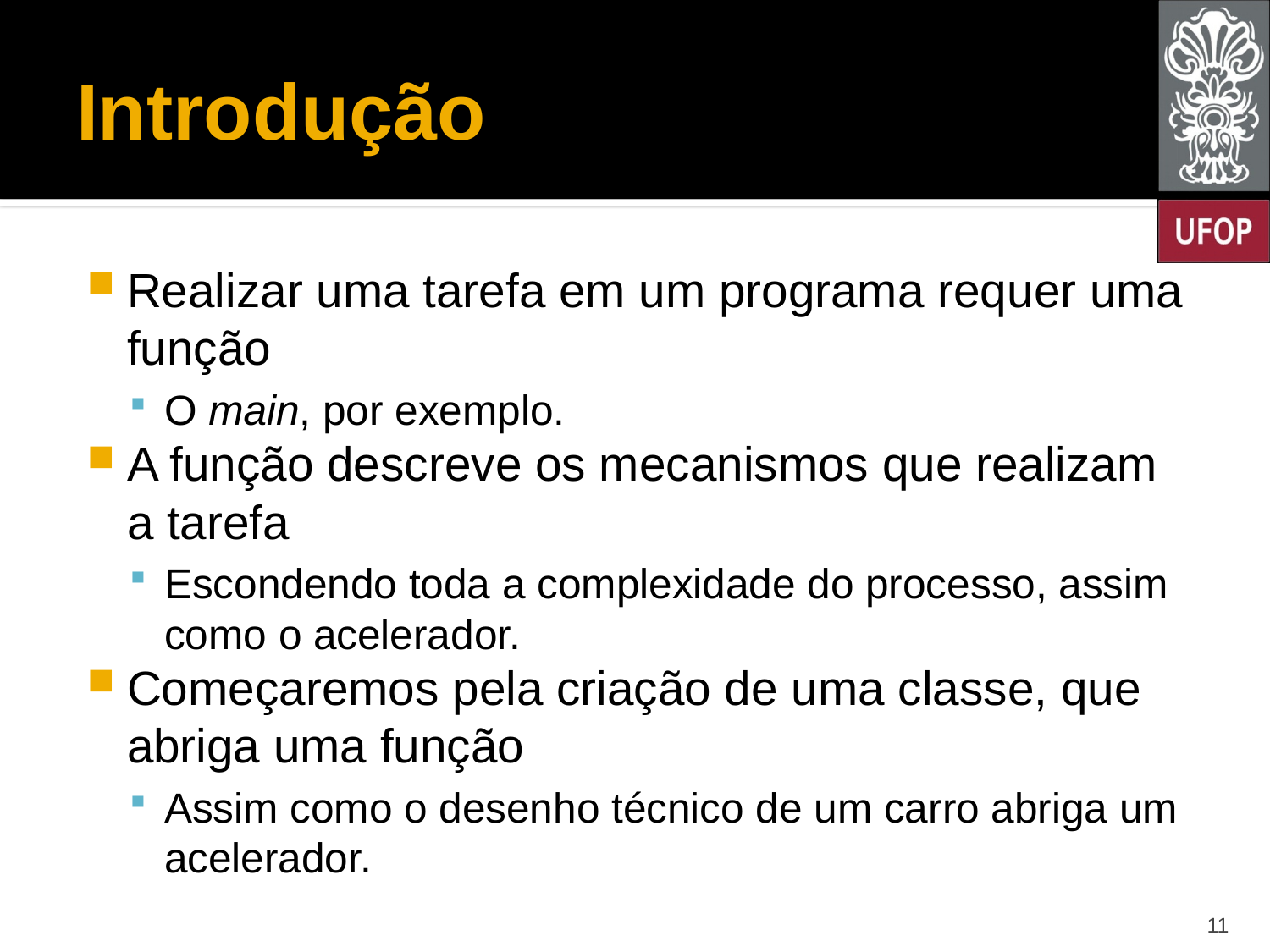

# Introdução
Realizar uma tarefa em um programa requer uma função
O main, por exemplo.
A função descreve os mecanismos que realizam a tarefa
Escondendo toda a complexidade do processo, assim como o acelerador.
Começaremos pela criação de uma classe, que abriga uma função
Assim como o desenho técnico de um carro abriga um acelerador.
11